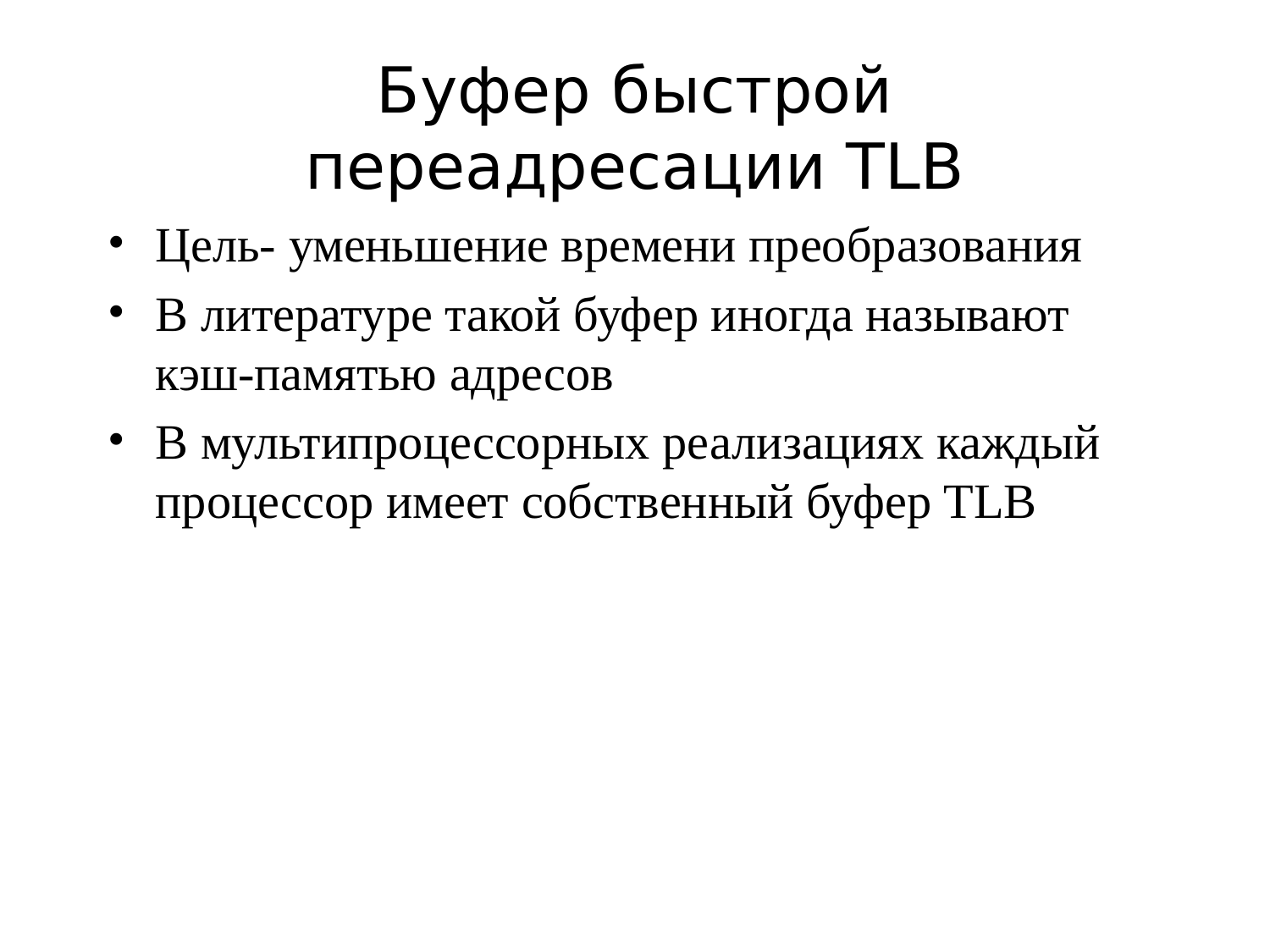

# Буфер быстрой переадресации TLB
Цель- уменьшение времени преобразования
В литературе такой буфер иногда называют кэш-памятью адресов
В мультипроцессорных реализациях каждый процессор имеет собственный буфер TLB